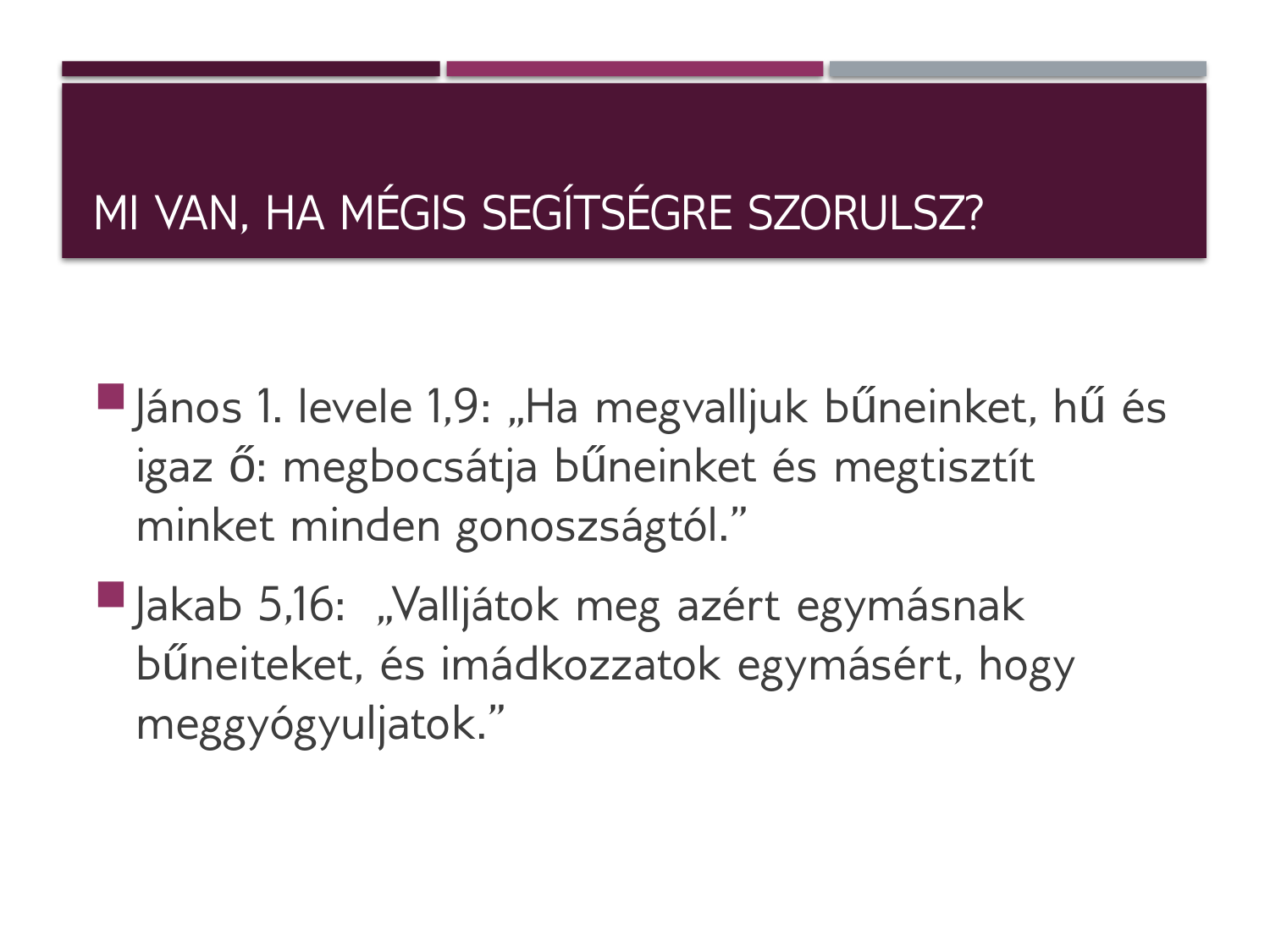

# Mi van, ha mégis segítségre szorulsz?
János 1. levele 1,9: „Ha megvalljuk bűneinket, hű és igaz ő: megbocsátja bűneinket és megtisztít minket minden gonoszságtól.”
Jakab 5,16:  „Valljátok meg azért egymásnak bűneiteket, és imádkozzatok egymásért, hogy meggyógyuljatok.”